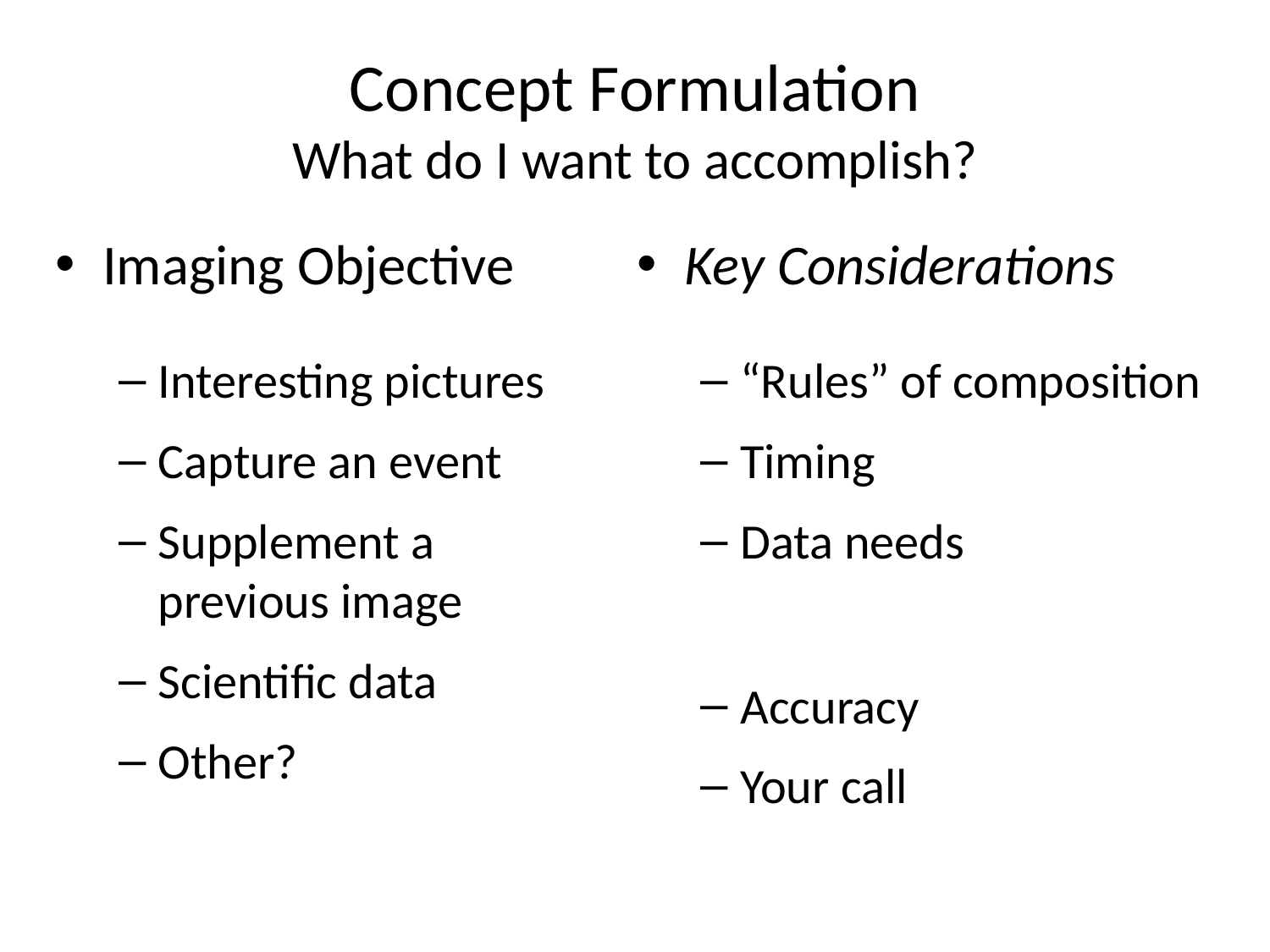

# Concept Formulation What do I want to accomplish?
Imaging Objective
Interesting pictures
Capture an event
Supplement a previous image
Scientific data
Other?
Key Considerations
“Rules” of composition
Timing
Data needs

Accuracy
Your call